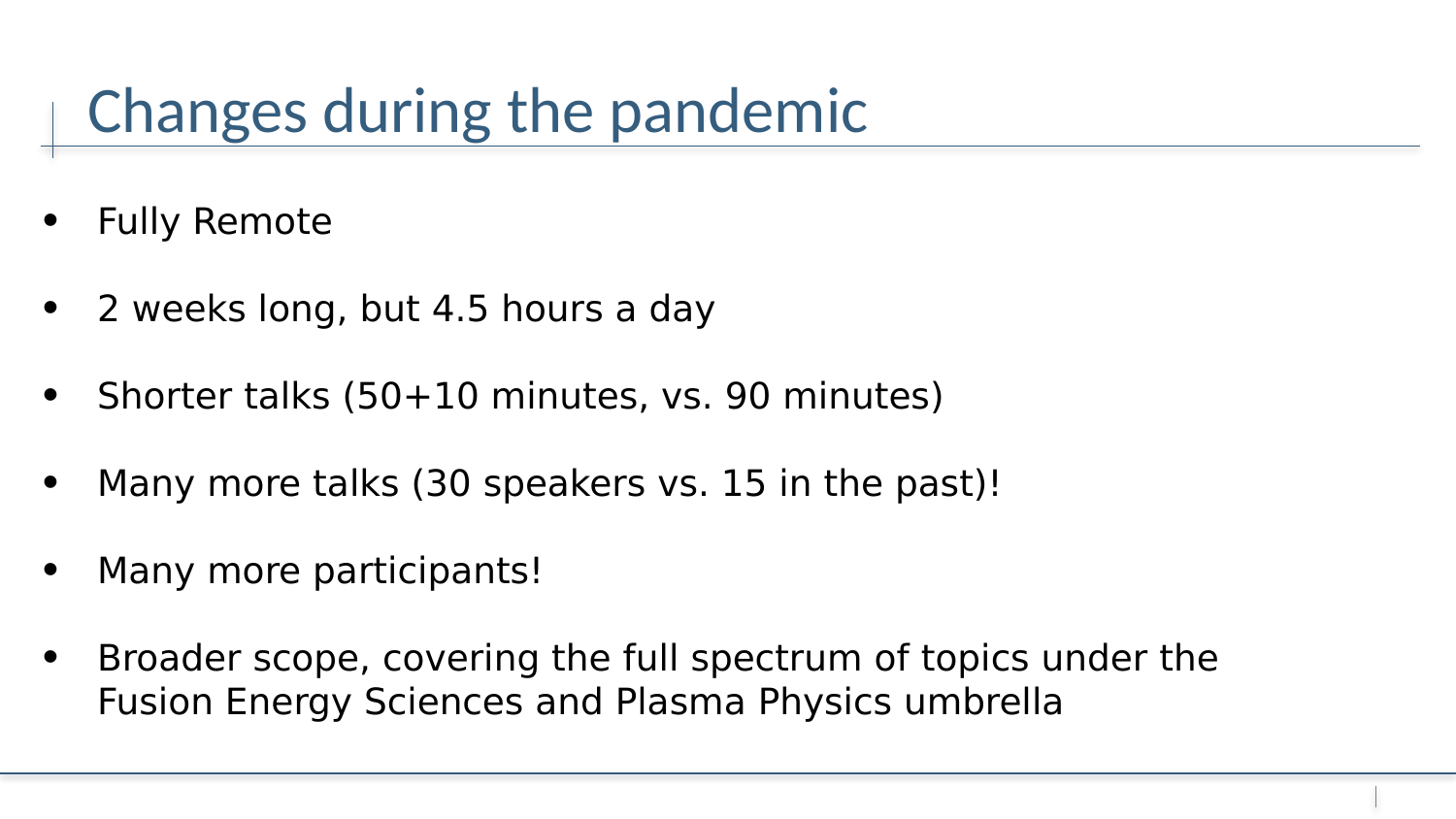

# Changes during the pandemic

Fully Remote

2 weeks long, but 4.5 hours a day

Shorter talks (50+10 minutes, vs. 90 minutes)

Many more talks (30 speakers vs. 15 in the past)!

Many more participants!

Broader scope, covering the full spectrum of topics under the Fusion Energy Sciences and Plasma Physics umbrella